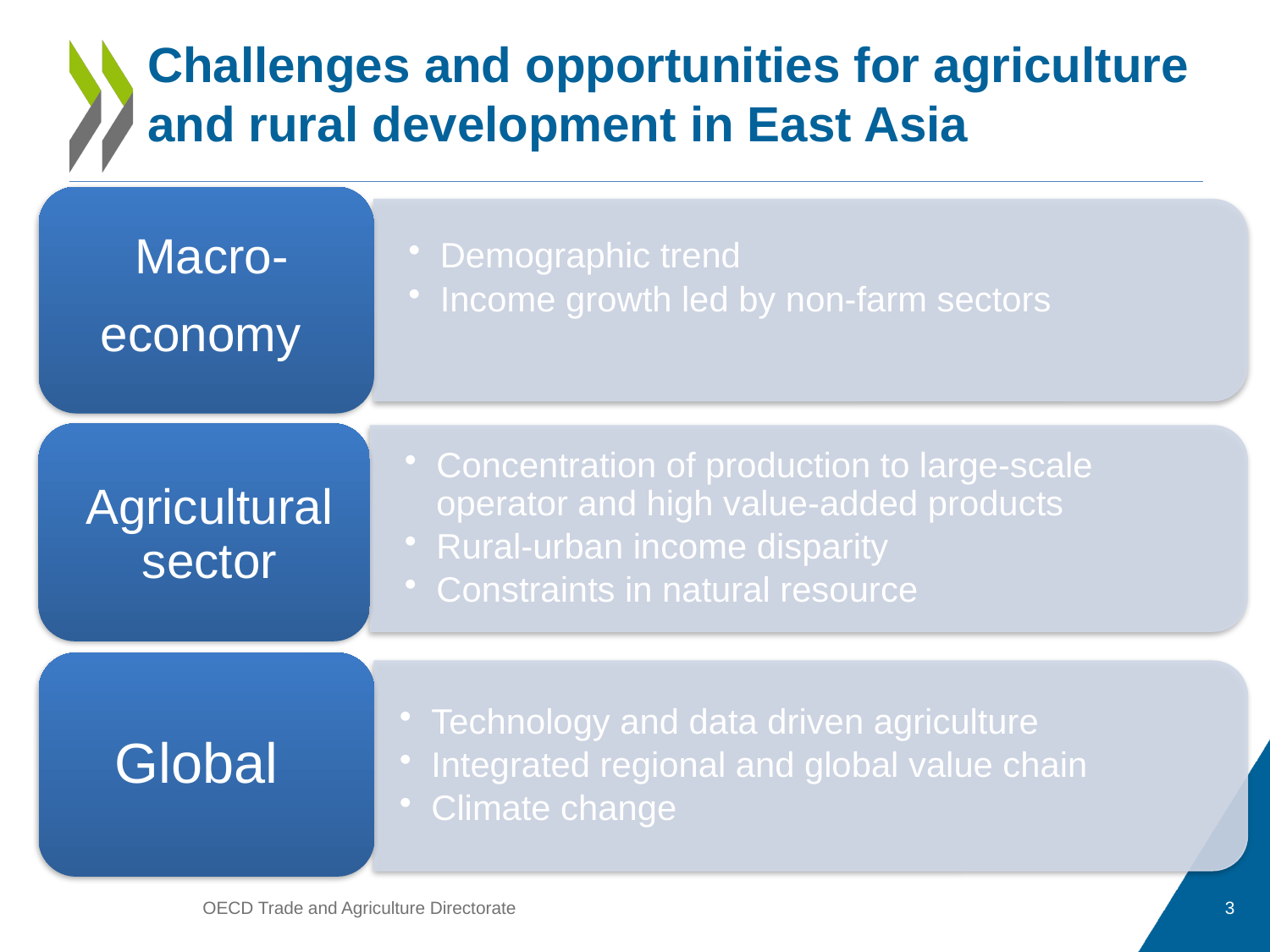

Challenges and opportunities for agriculture and rural development in East Asia

Demographic trend
Income growth led by non-farm sectors

Macro-economy
Concentration of production to large-scale operator and high value-added products
Rural-urban income disparity
Constraints in natural resource
Agricultural sector
Technology and data driven agriculture
Integrated regional and global value chain
Climate change
Global

OECD Trade and Agriculture Directorate
3